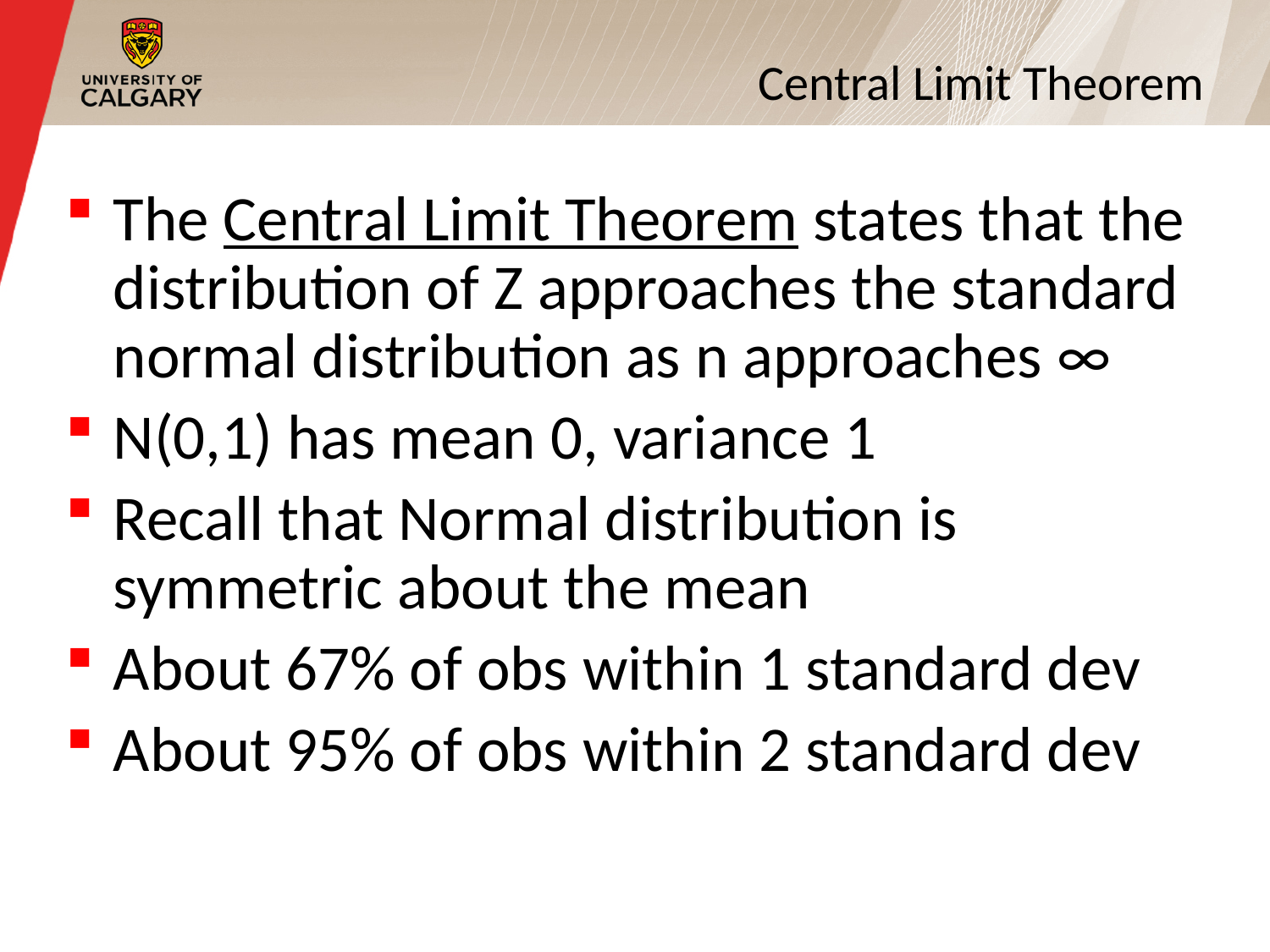

# Central Limit Theorem
The Central Limit Theorem states that the distribution of Z approaches the standard normal distribution as n approaches ∞
N(0,1) has mean 0, variance 1
Recall that Normal distribution is symmetric about the mean
About 67% of obs within 1 standard dev
About 95% of obs within 2 standard dev